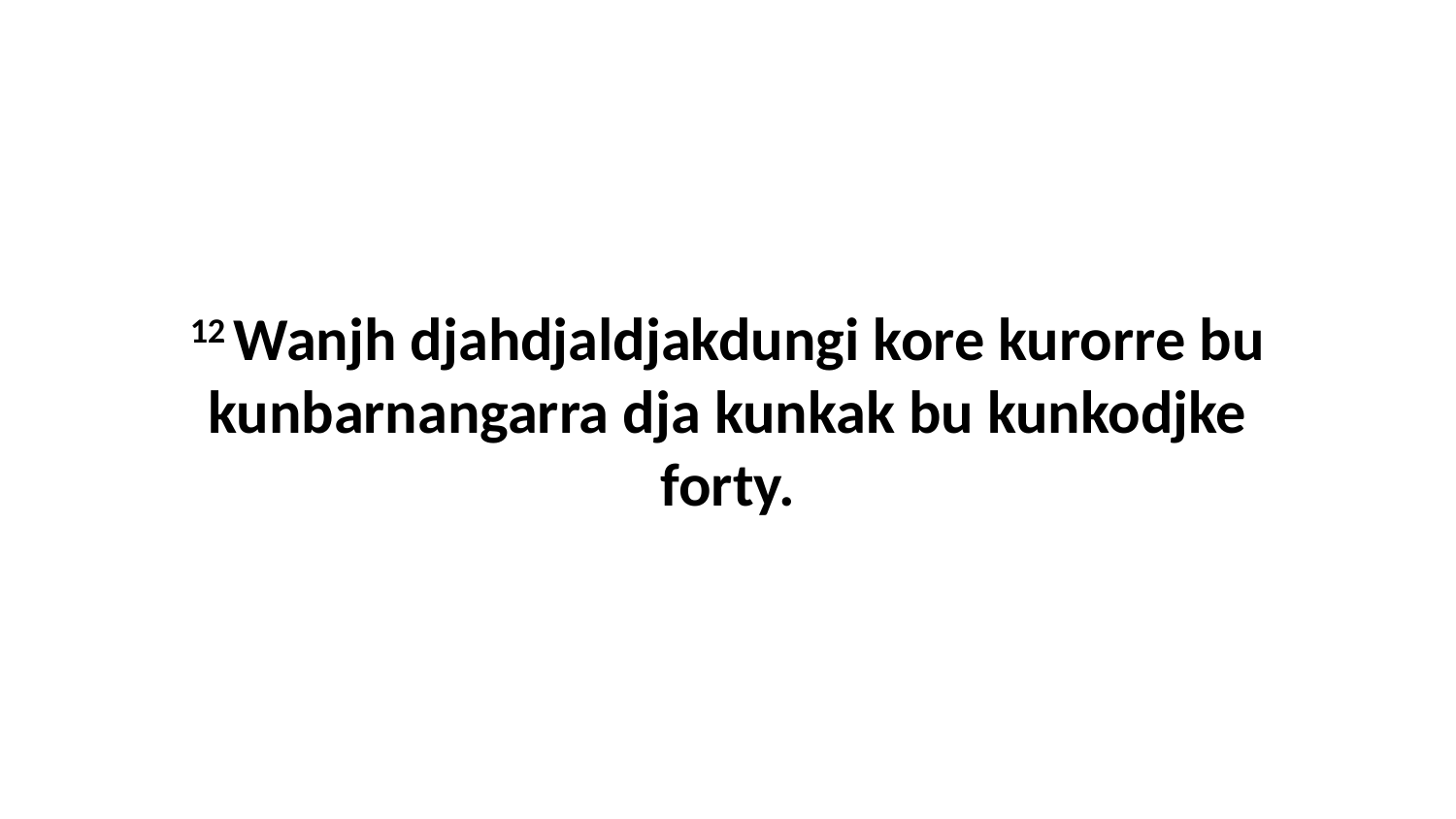

12 Wanjh djahdjaldjakdungi kore kurorre bu kunbarnangarra dja kunkak bu kunkodjke forty.